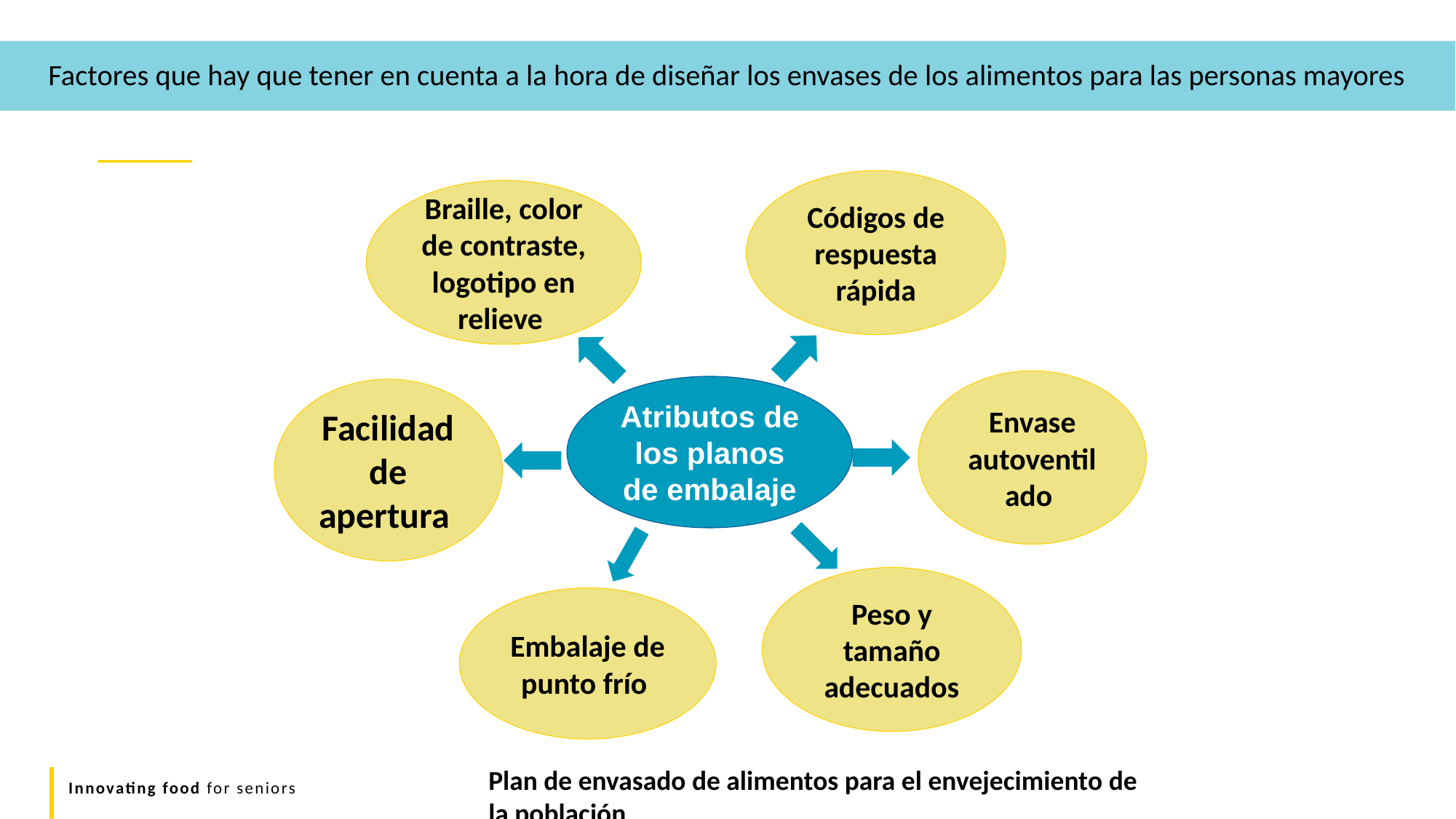

Factores que hay que tener en cuenta a la hora de diseñar los envases de los alimentos para las personas mayores
Códigos de respuesta rápida
Braille, color de contraste, logotipo en relieve

Envase autoventilado
Facilidad de apertura

Embalaje de punto frío
Atributos de los planos de embalaje

Peso y tamaño adecuados
Plan de envasado de alimentos para el envejecimiento de la población